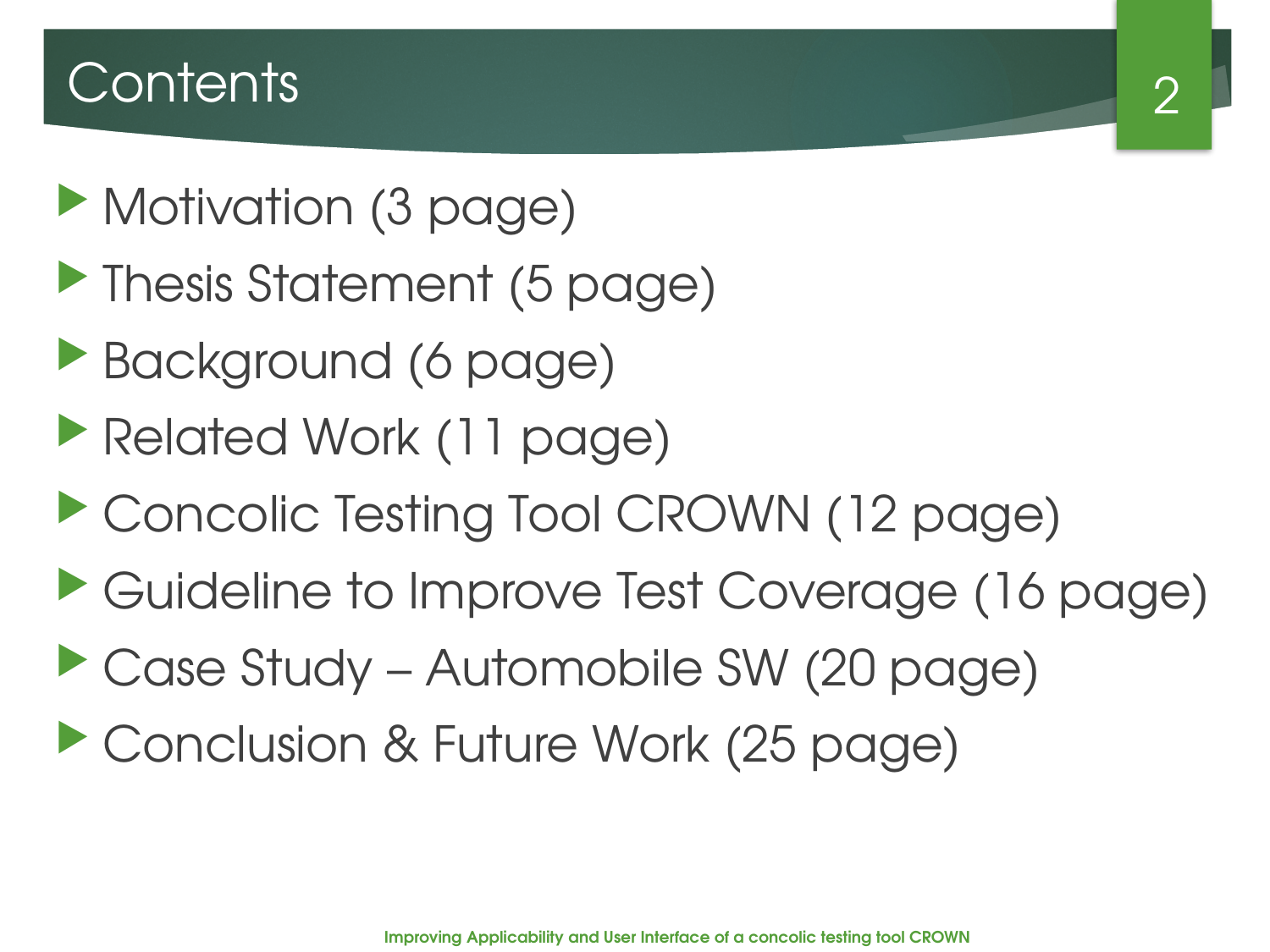

2
# Contents
Motivation (3 page)
Thesis Statement (5 page)
Background (6 page)
Related Work (11 page)
Concolic Testing Tool CROWN (12 page)
Guideline to Improve Test Coverage (16 page)
Case Study – Automobile SW (20 page)
Conclusion & Future Work (25 page)
Improving Applicability and User Interface of a concolic testing tool CROWN